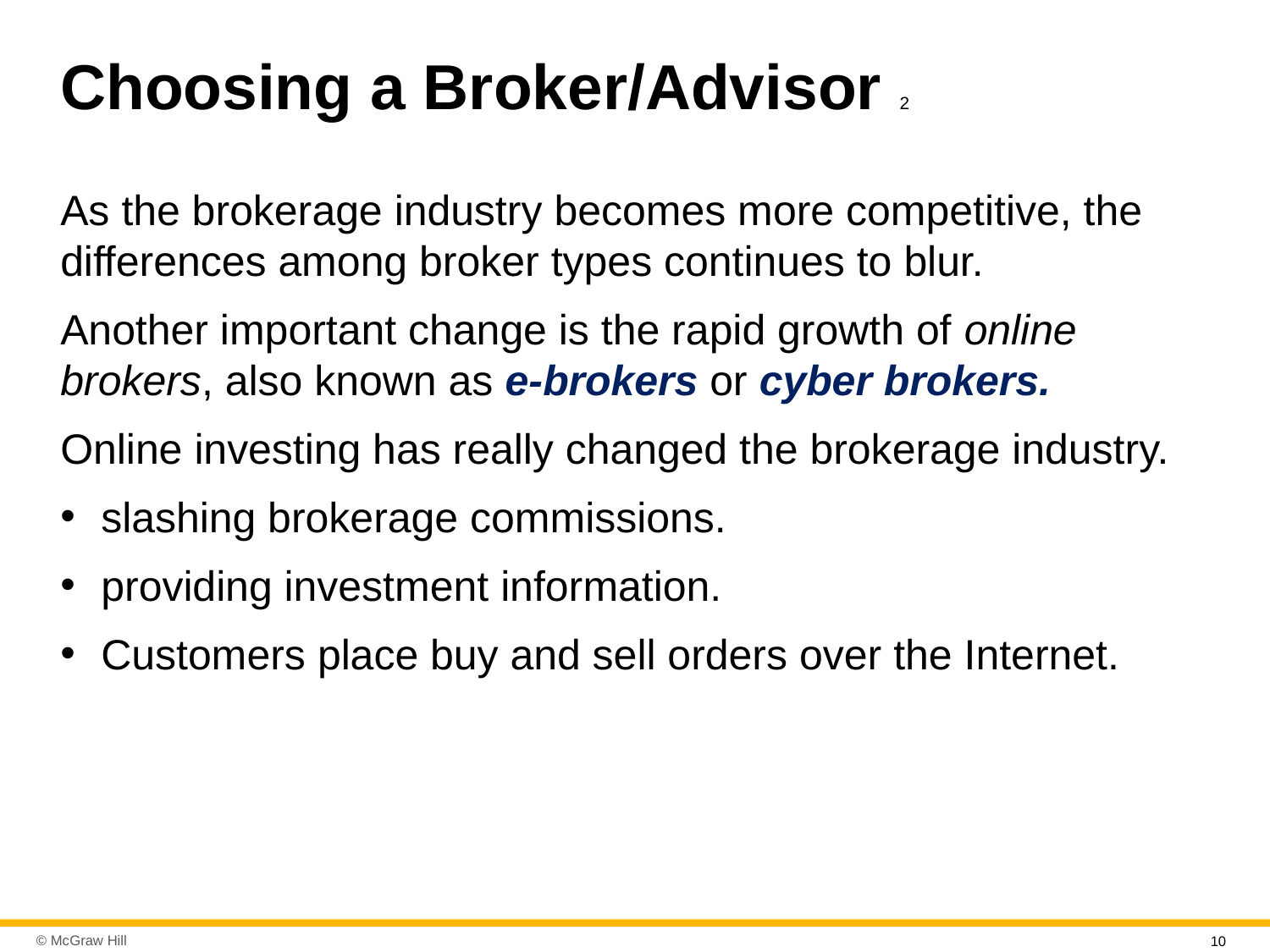

# Choosing a Broker/Advisor 2
As the brokerage industry becomes more competitive, the differences among broker types continues to blur.
Another important change is the rapid growth of online brokers, also known as e-brokers or cyber brokers.
Online investing has really changed the brokerage industry.
slashing brokerage commissions.
providing investment information.
Customers place buy and sell orders over the Internet.
10